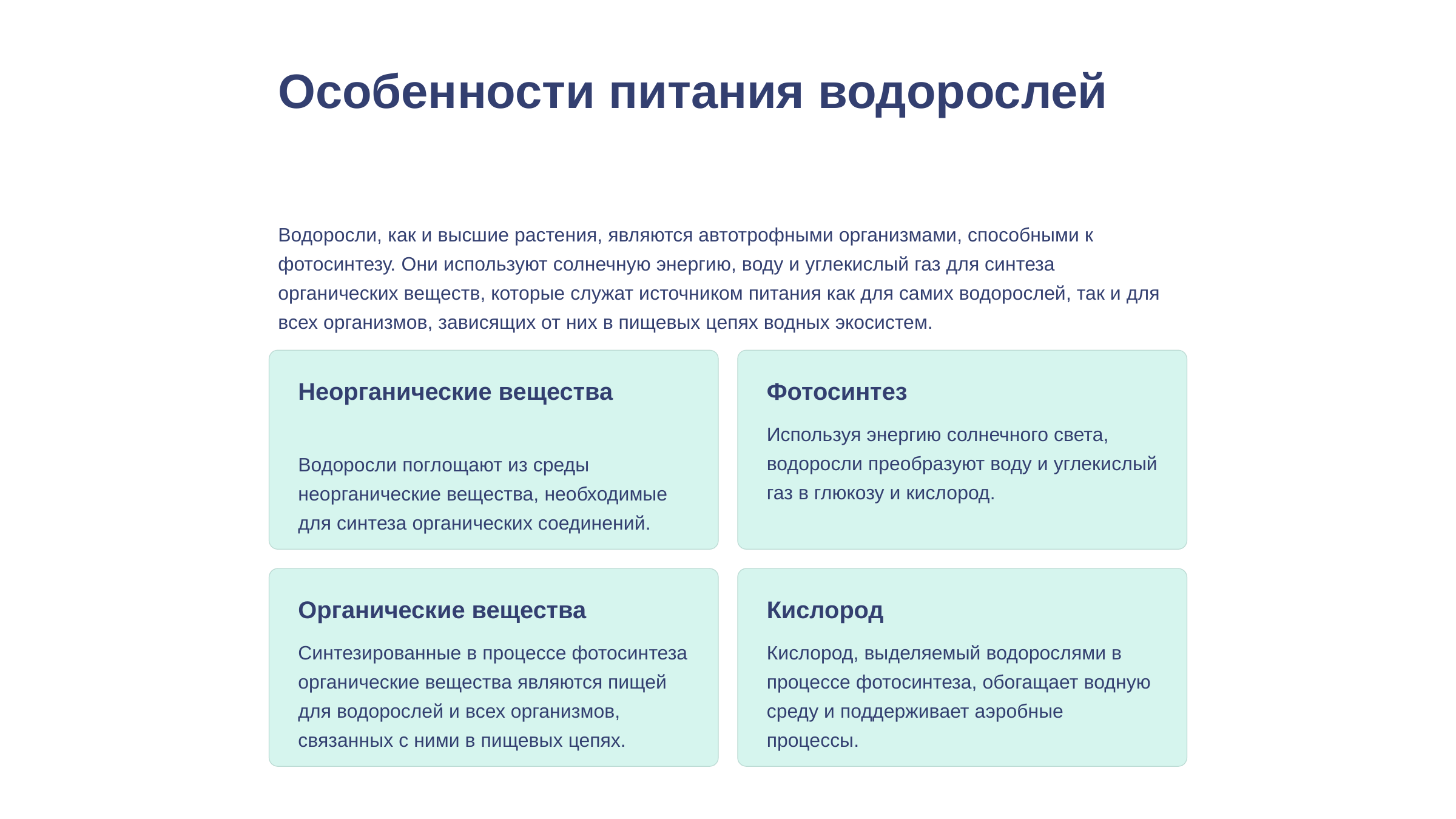

newUROKI.net
Особенности питания водорослей
Водоросли, как и высшие растения, являются автотрофными организмами, способными к фотосинтезу. Они используют солнечную энергию, воду и углекислый газ для синтеза органических веществ, которые служат источником питания как для самих водорослей, так и для всех организмов, зависящих от них в пищевых цепях водных экосистем.

Неорганические вещества
Фотосинтез
Используя энергию солнечного света, водоросли преобразуют воду и углекислый газ в глюкозу и кислород.
Водоросли поглощают из среды неорганические вещества, необходимые для синтеза органических соединений.

Органические вещества
Кислород
Синтезированные в процессе фотосинтеза органические вещества являются пищей для водорослей и всех организмов, связанных с ними в пищевых цепях.
Кислород, выделяемый водорослями в процессе фотосинтеза, обогащает водную среду и поддерживает аэробные процессы.